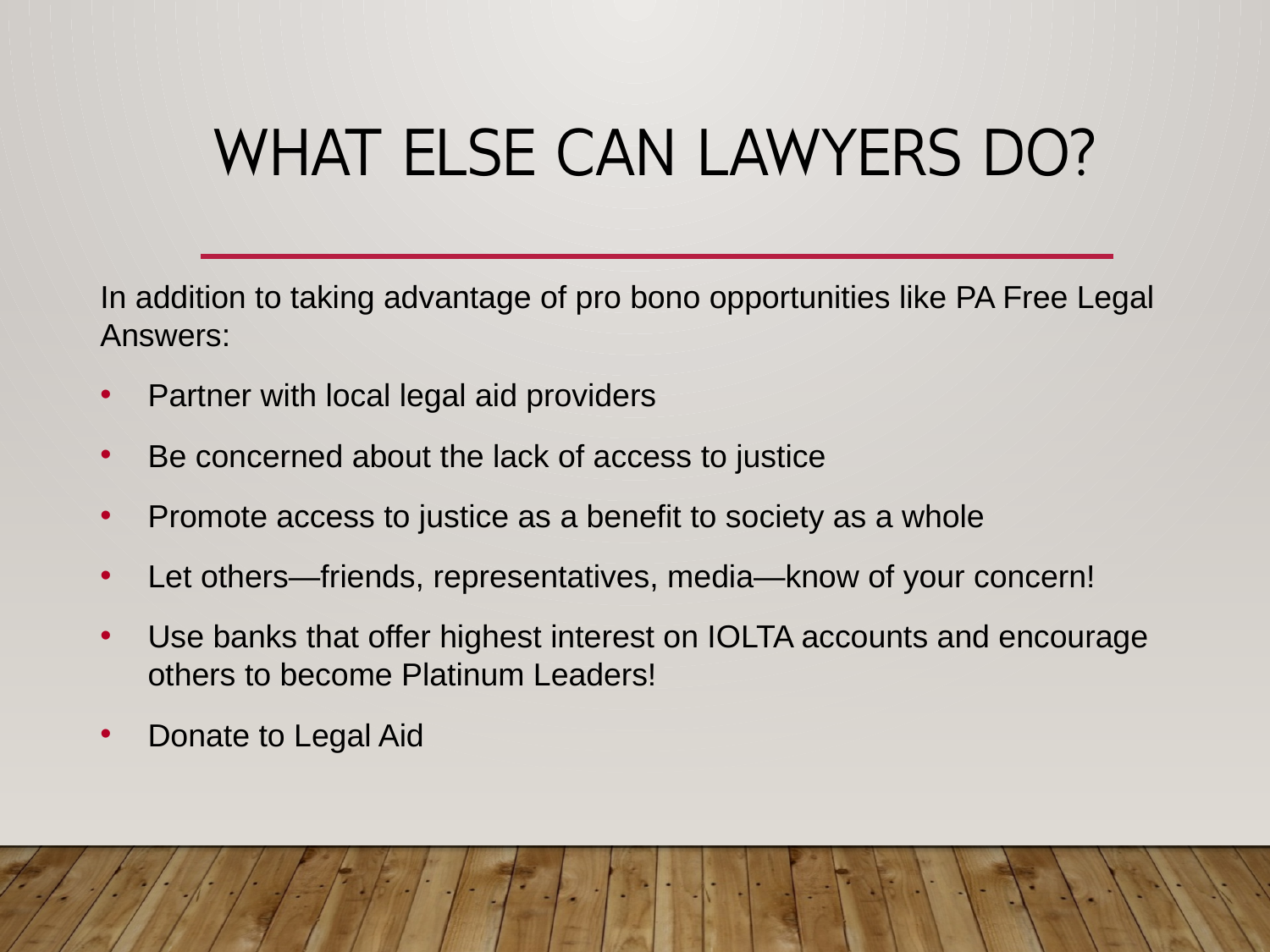

# What Else Can Lawyers Do?

In addition to taking advantage of pro bono opportunities like PA Free Legal Answers:
Partner with local legal aid providers
Be concerned about the lack of access to justice
Promote access to justice as a benefit to society as a whole
Let others—friends, representatives, media—know of your concern!
Use banks that offer highest interest on IOLTA accounts and encourage others to become Platinum Leaders!
Donate to Legal Aid